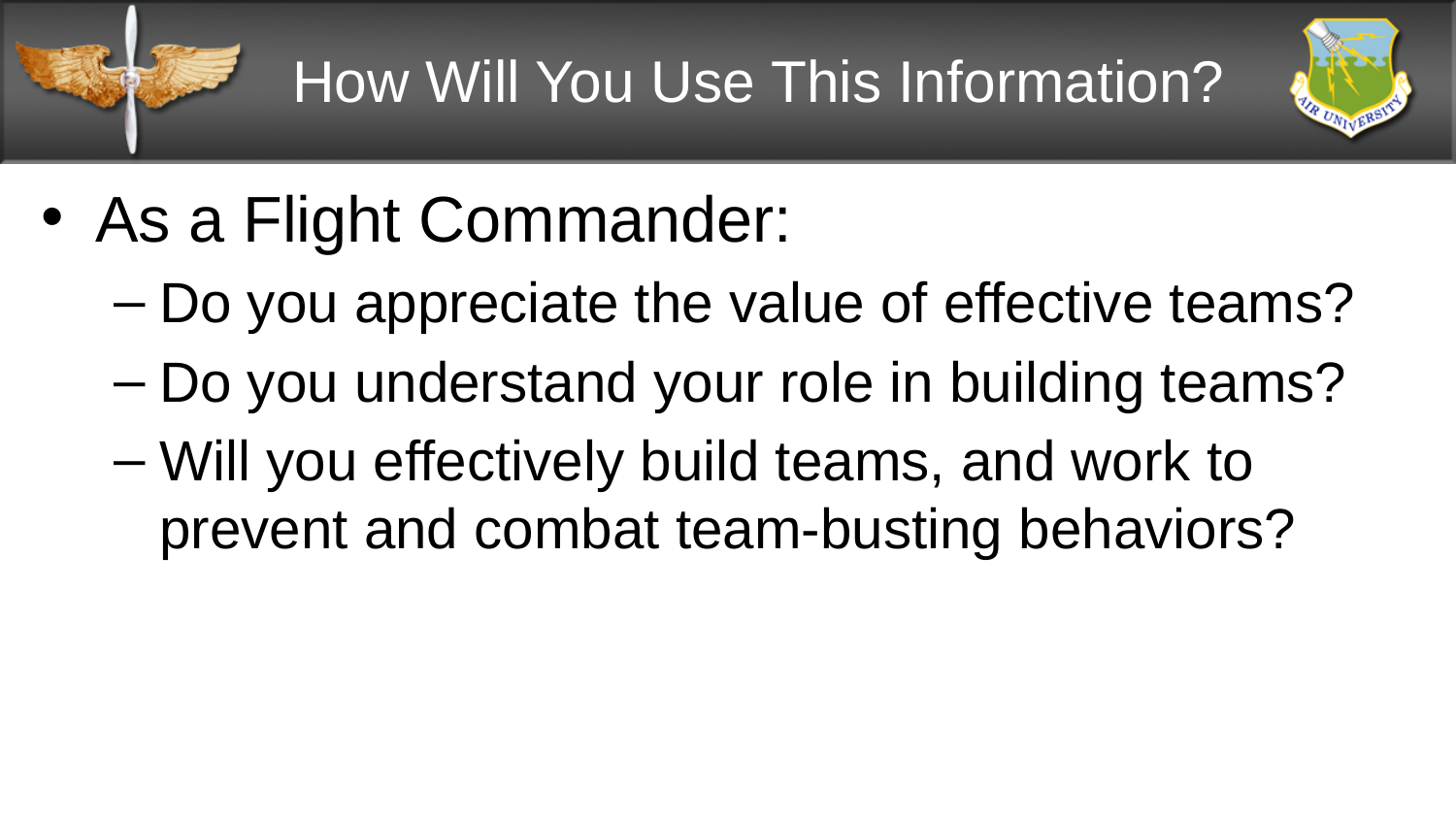

# How Will You Use This Information?
As a Flight Commander:
Do you appreciate the value of effective teams?
Do you understand your role in building teams?
Will you effectively build teams, and work to prevent and combat team-busting behaviors?